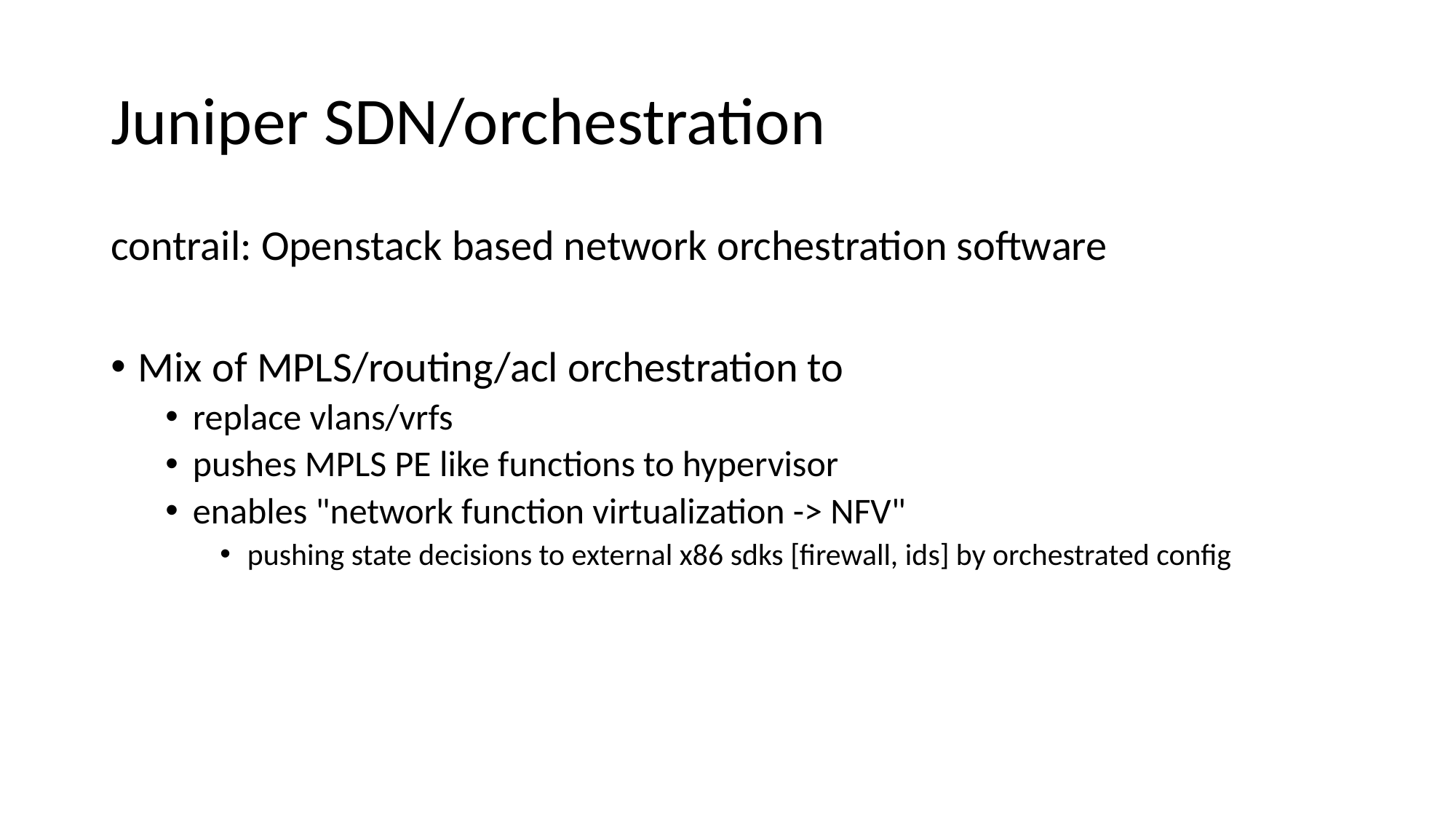

# Juniper SDN/orchestration
contrail: Openstack based network orchestration software

Mix of MPLS/routing/acl orchestration to
replace vlans/vrfs
pushes MPLS PE like functions to hypervisor
enables "network function virtualization -> NFV"
pushing state decisions to external x86 sdks [firewall, ids] by orchestrated config